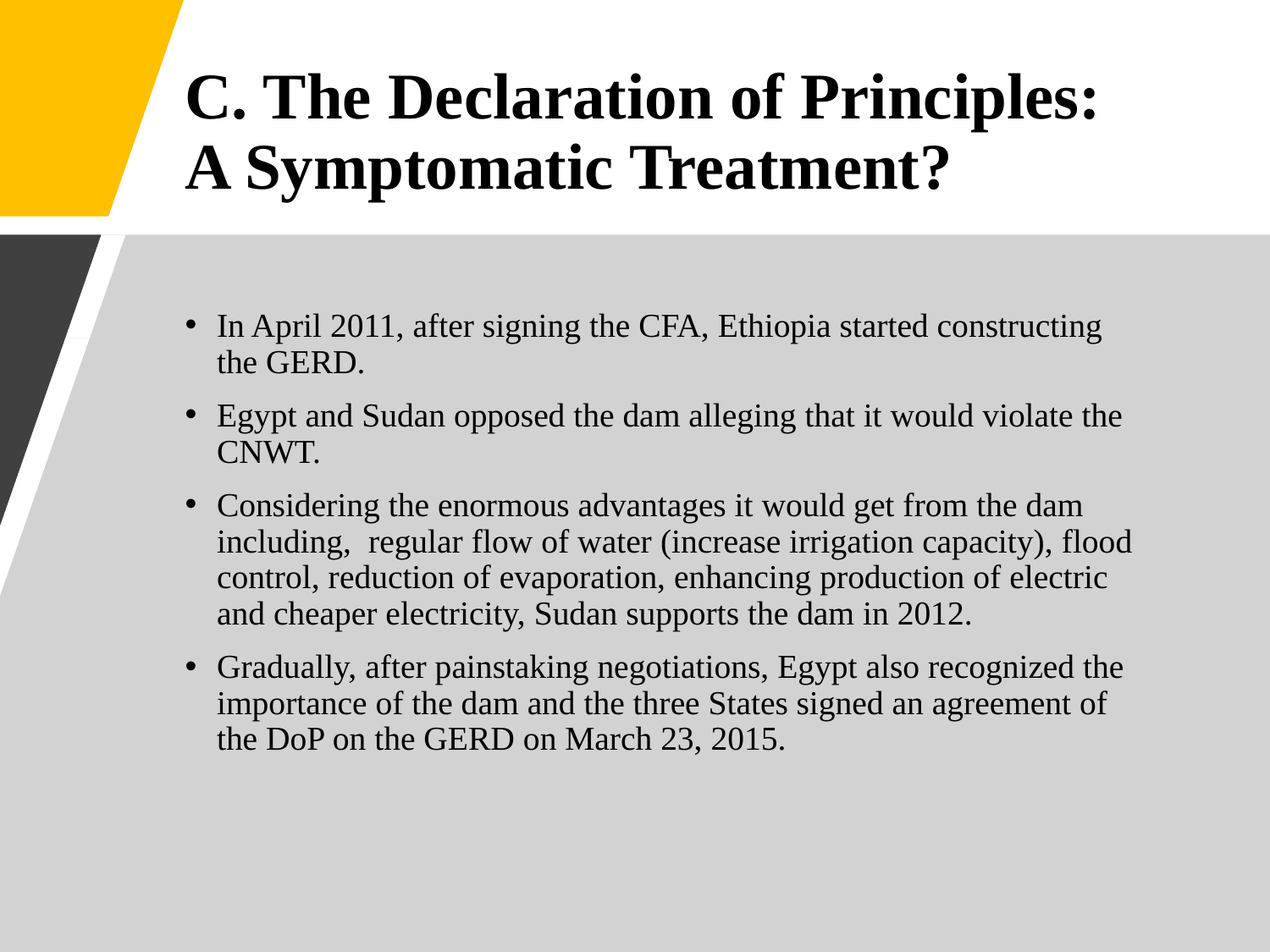

# C. The Declaration of Principles: A Symptomatic Treatment?

In April 2011, after signing the CFA, Ethiopia started constructing the GERD.
Egypt and Sudan opposed the dam alleging that it would violate the CNWT.
Considering the enormous advantages it would get from the dam including,  regular flow of water (increase irrigation capacity), flood control, reduction of evaporation, enhancing production of electric  and cheaper electricity, Sudan supports the dam in 2012.
Gradually, after painstaking negotiations, Egypt also recognized the importance of the dam and the three States signed an agreement of the DoP on the GERD on March 23, 2015.